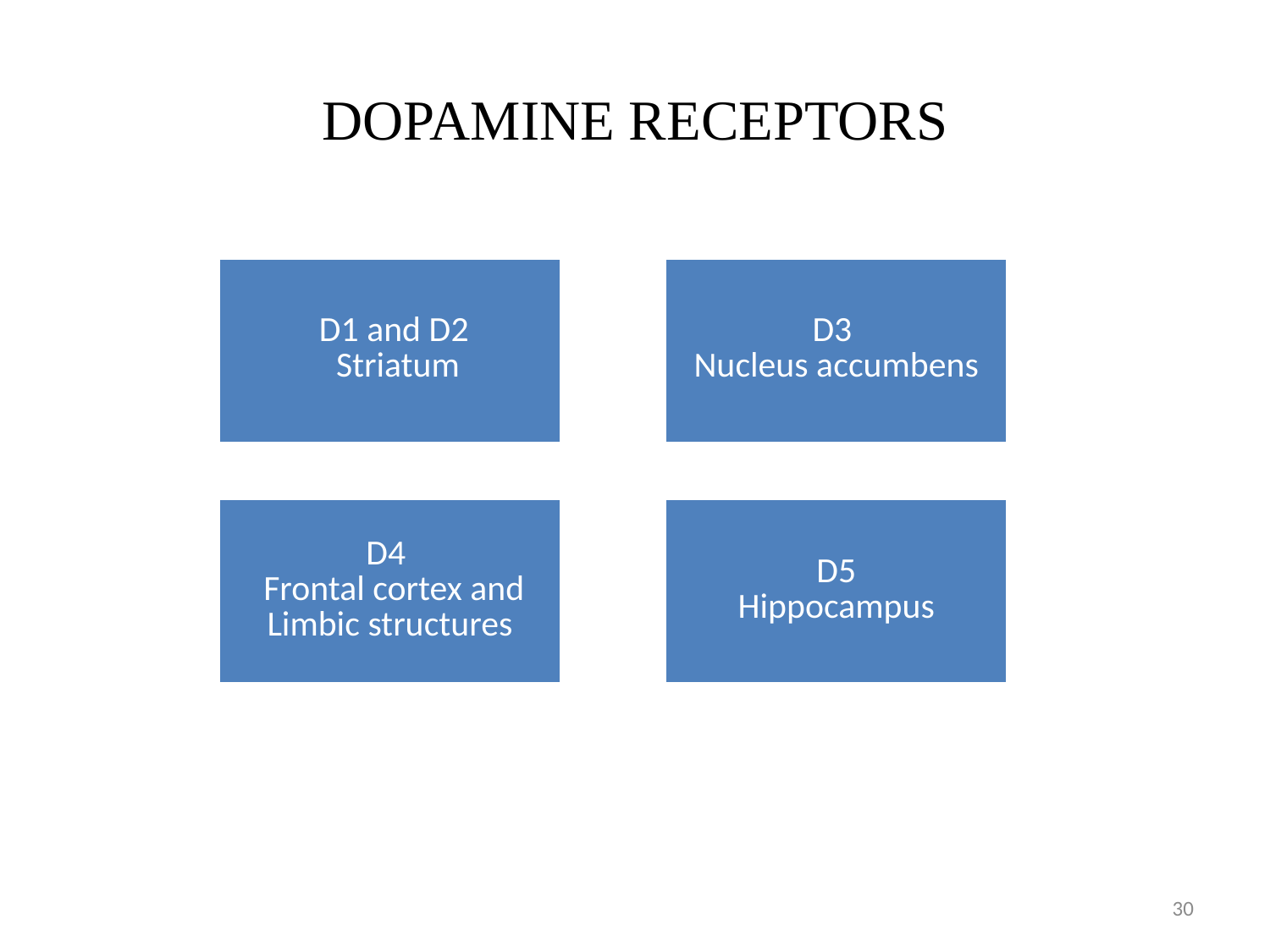

# DOPAMINE RECEPTORS
D3
Nucleus accumbens
D4
 Frontal cortex and Limbic structures
D5
Hippocampus
 D1 and D2
  Striatum
30